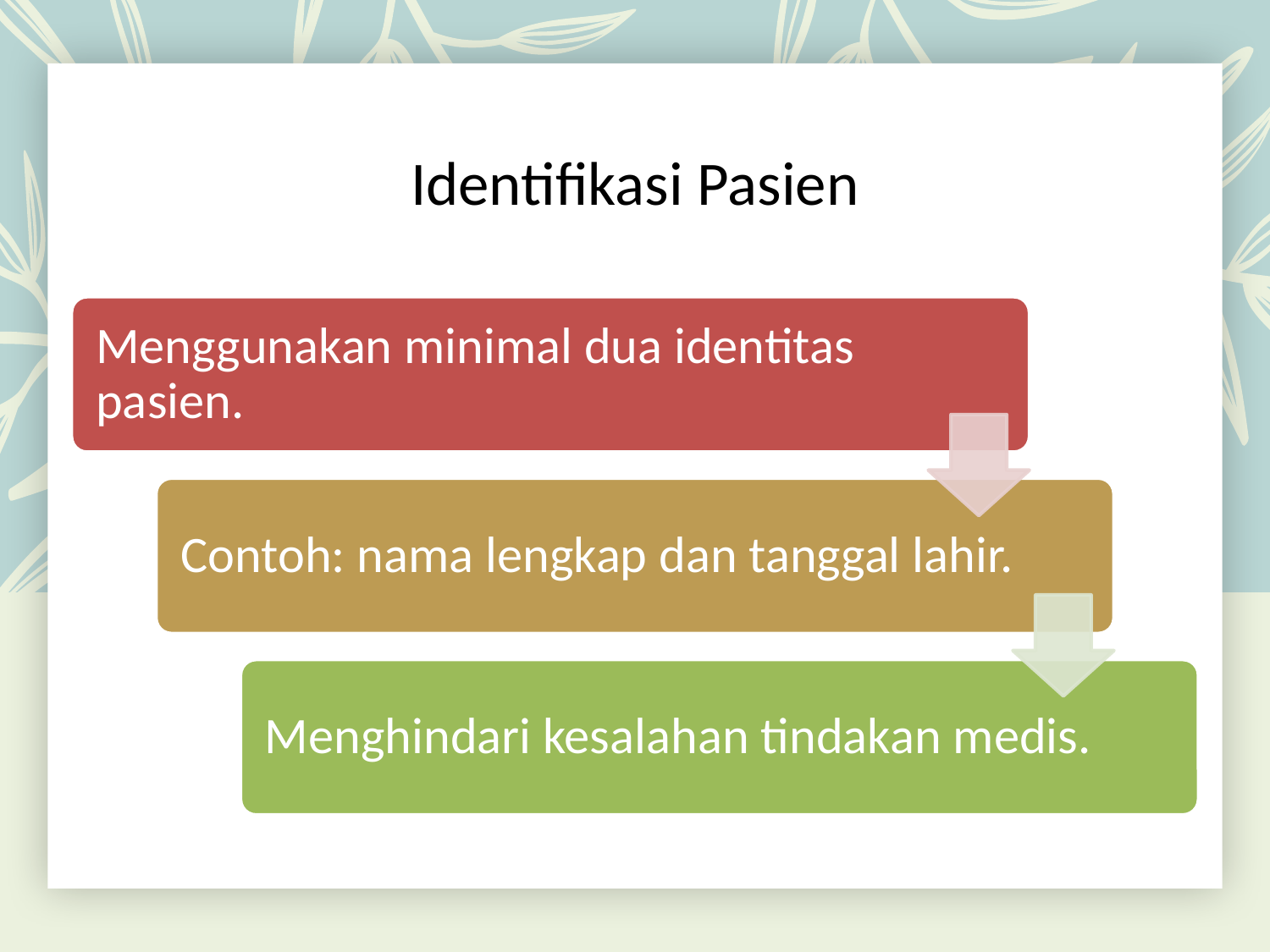

# Identifikasi Pasien
Menggunakan minimal dua identitas pasien.
Contoh: nama lengkap dan tanggal lahir.
Menghindari kesalahan tindakan medis.